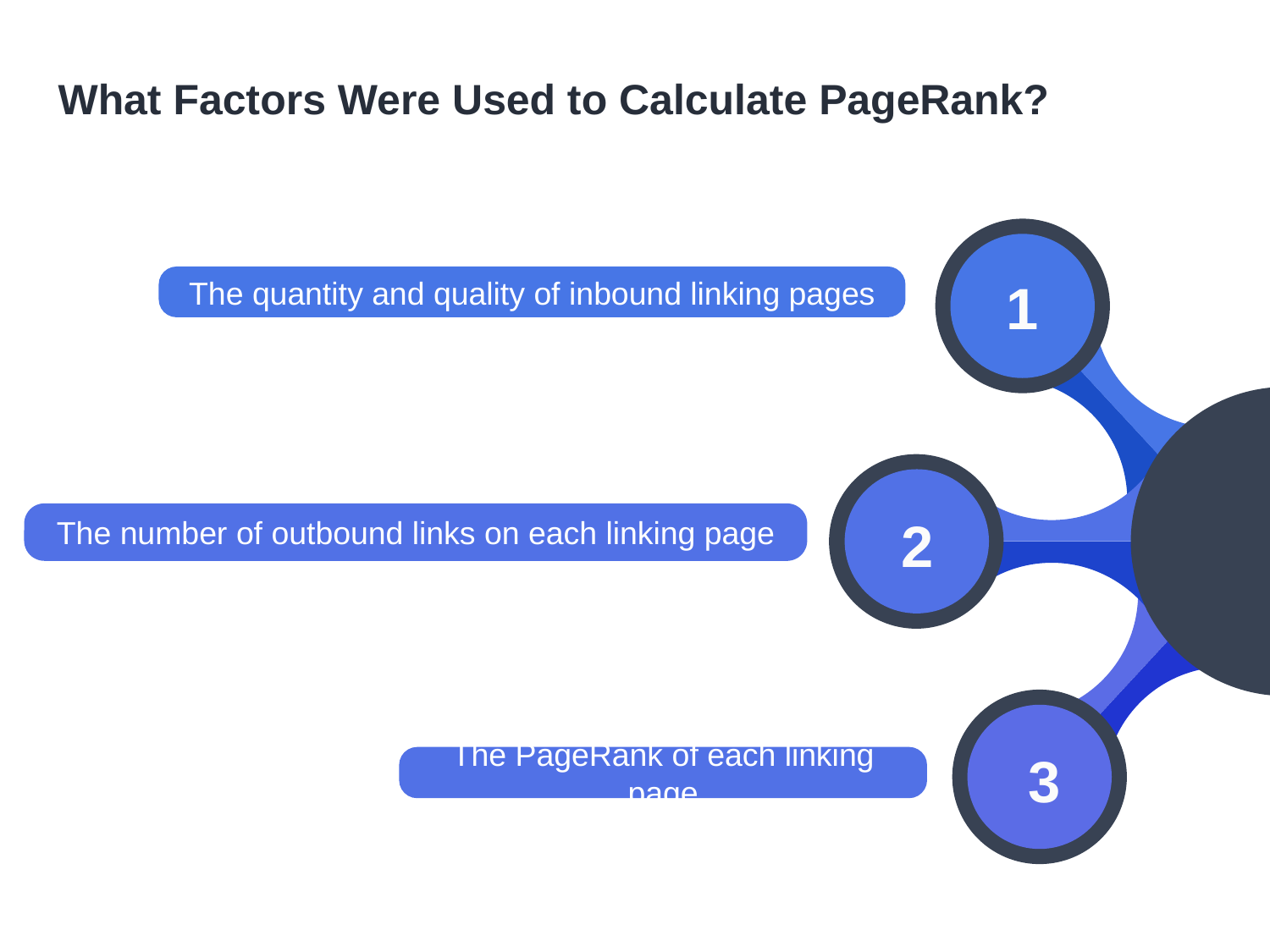

What Factors Were Used to Calculate PageRank?

1
The quantity and quality of inbound linking pages

The number of outbound links on each linking page
2

3
The PageRank of each linking page